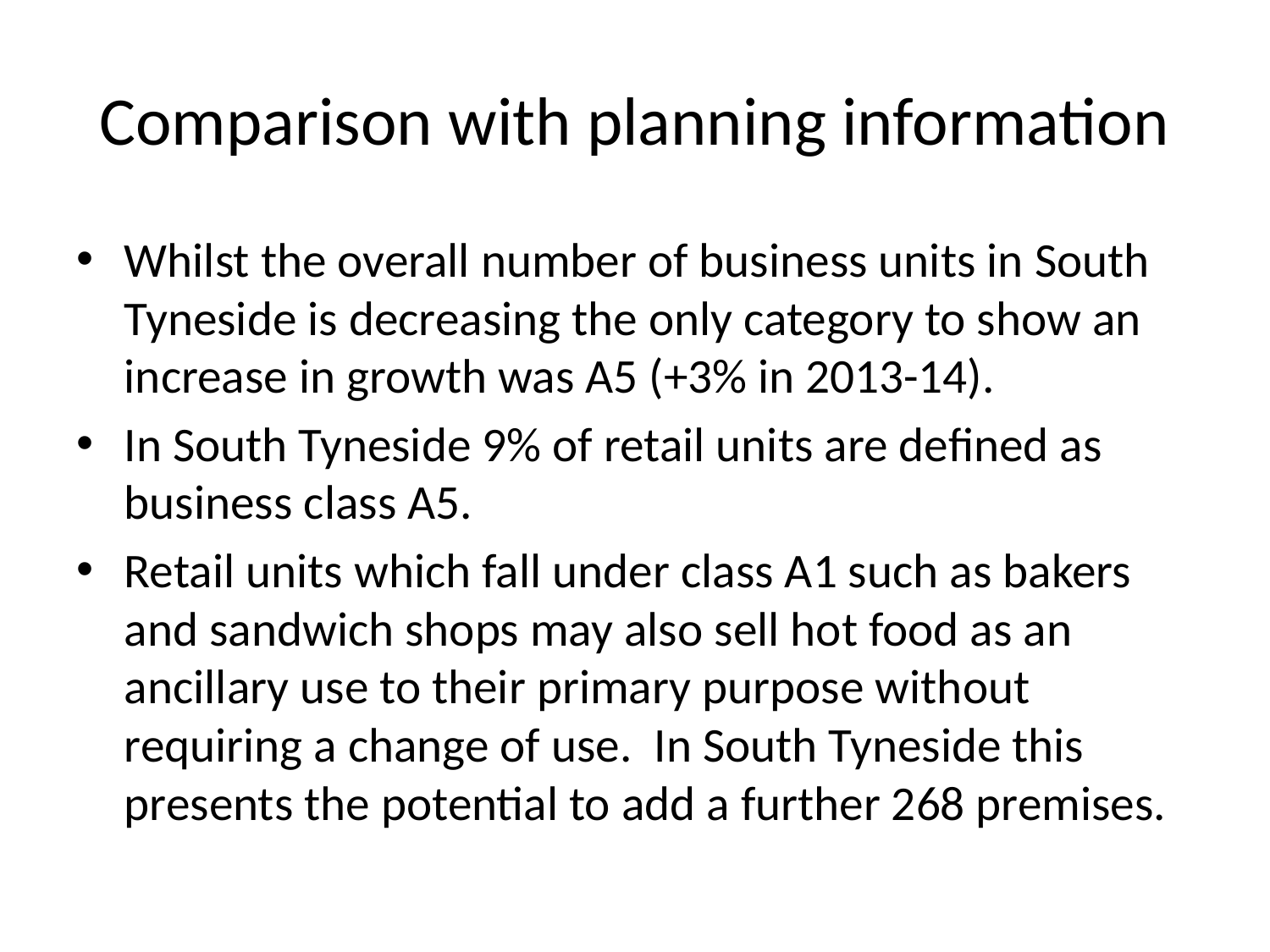

# Comparison with planning information
Whilst the overall number of business units in South Tyneside is decreasing the only category to show an increase in growth was A5 (+3% in 2013-14).
In South Tyneside 9% of retail units are defined as business class A5.
Retail units which fall under class A1 such as bakers and sandwich shops may also sell hot food as an ancillary use to their primary purpose without requiring a change of use.  In South Tyneside this presents the potential to add a further 268 premises.